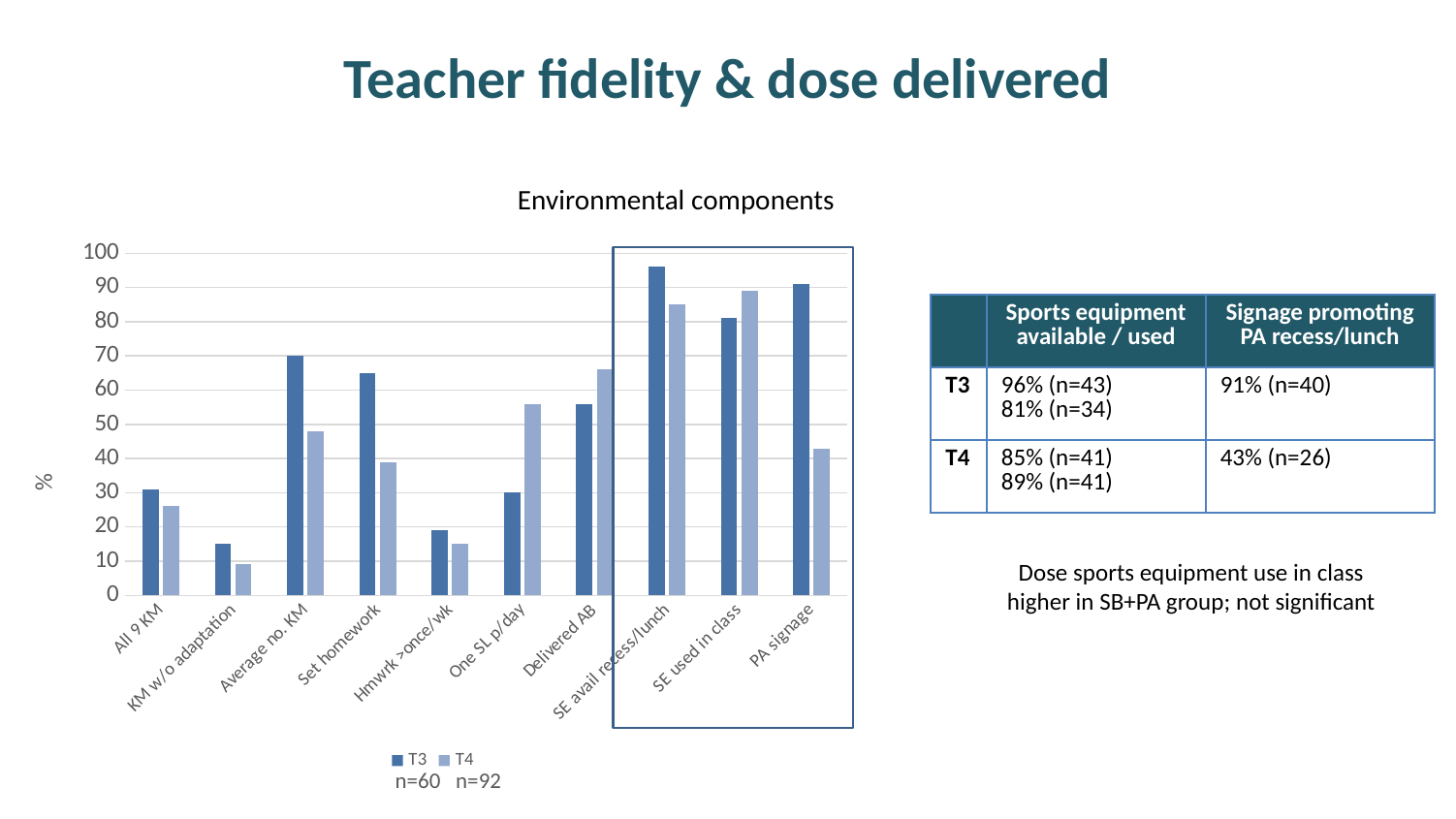

# Teacher fidelity & dose delivered
Environmental components

### Chart

| Category | T3 | T4 |
|---|---|---|
| All 9 KM | 31.0 | 26.0 |
| KM w/o adaptation | 15.0 | 9.0 |
| Average no. KM | 70.0 | 48.0 |
| Set homework | 65.0 | 39.0 |
| Hmwrk >once/wk | 19.0 | 15.0 |
| One SL p/day | 30.0 | 56.0 |
| Delivered AB | 56.0 | 66.0 |
| SE avail recess/lunch | 96.0 | 85.0 |
| SE used in class | 81.0 | 89.0 |
| PA signage | 91.0 | 43.0 |
|  | Sports equipment available / used | Signage promoting PA recess/lunch |
| --- | --- | --- |
| T3 | 96% (n=43) 81% (n=34) | 91% (n=40) |
| T4 | 85% (n=41) 89% (n=41) | 43% (n=26) |

Dose sports equipment use in class higher in SB+PA group; not significant
  n=60   n=92